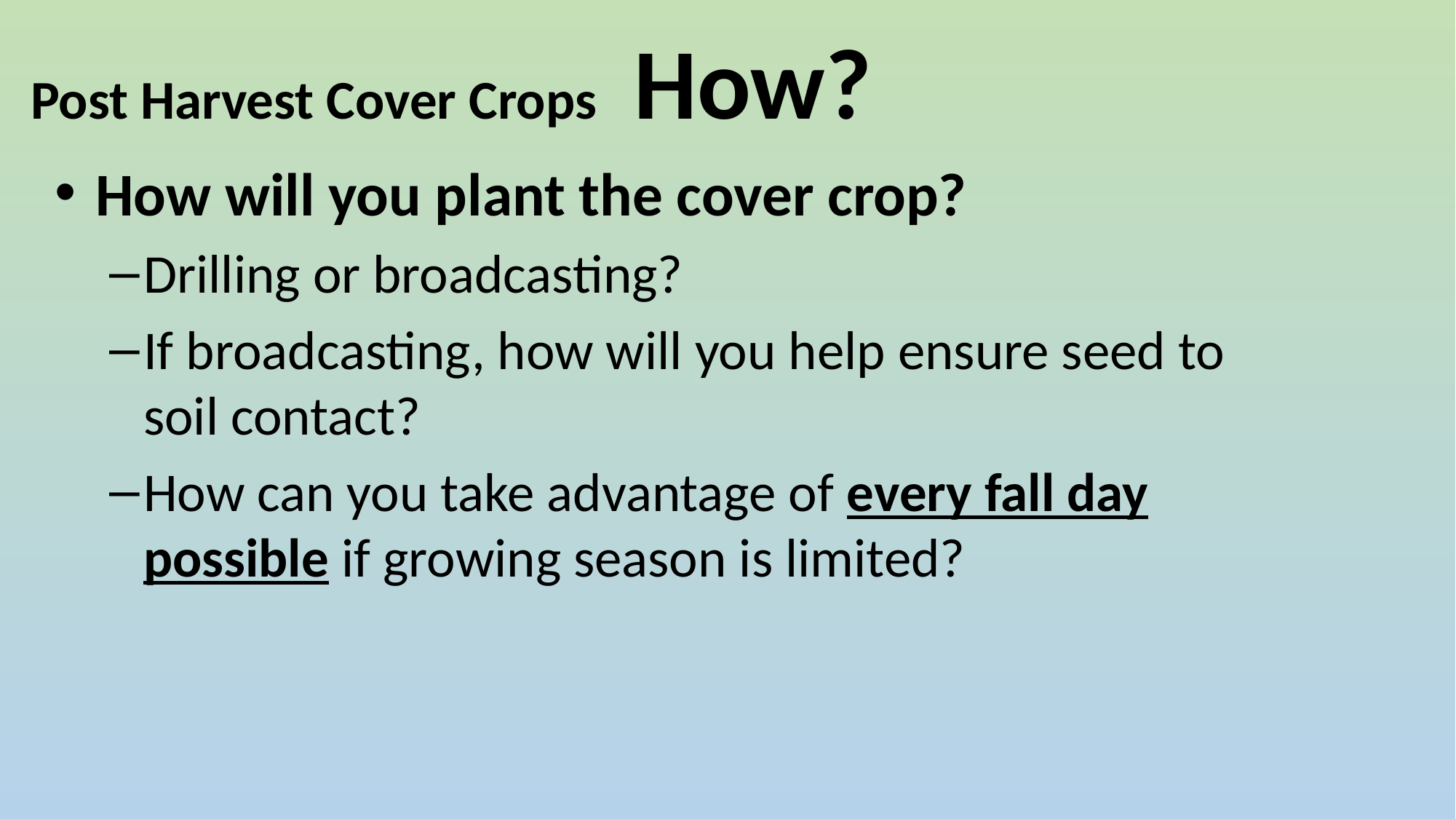

# Post Harvest Cover Crops   How?
How will you plant the cover crop?
Drilling or broadcasting?
If broadcasting, how will you help ensure seed to soil contact?
How can you take advantage of every fall day possible if growing season is limited?